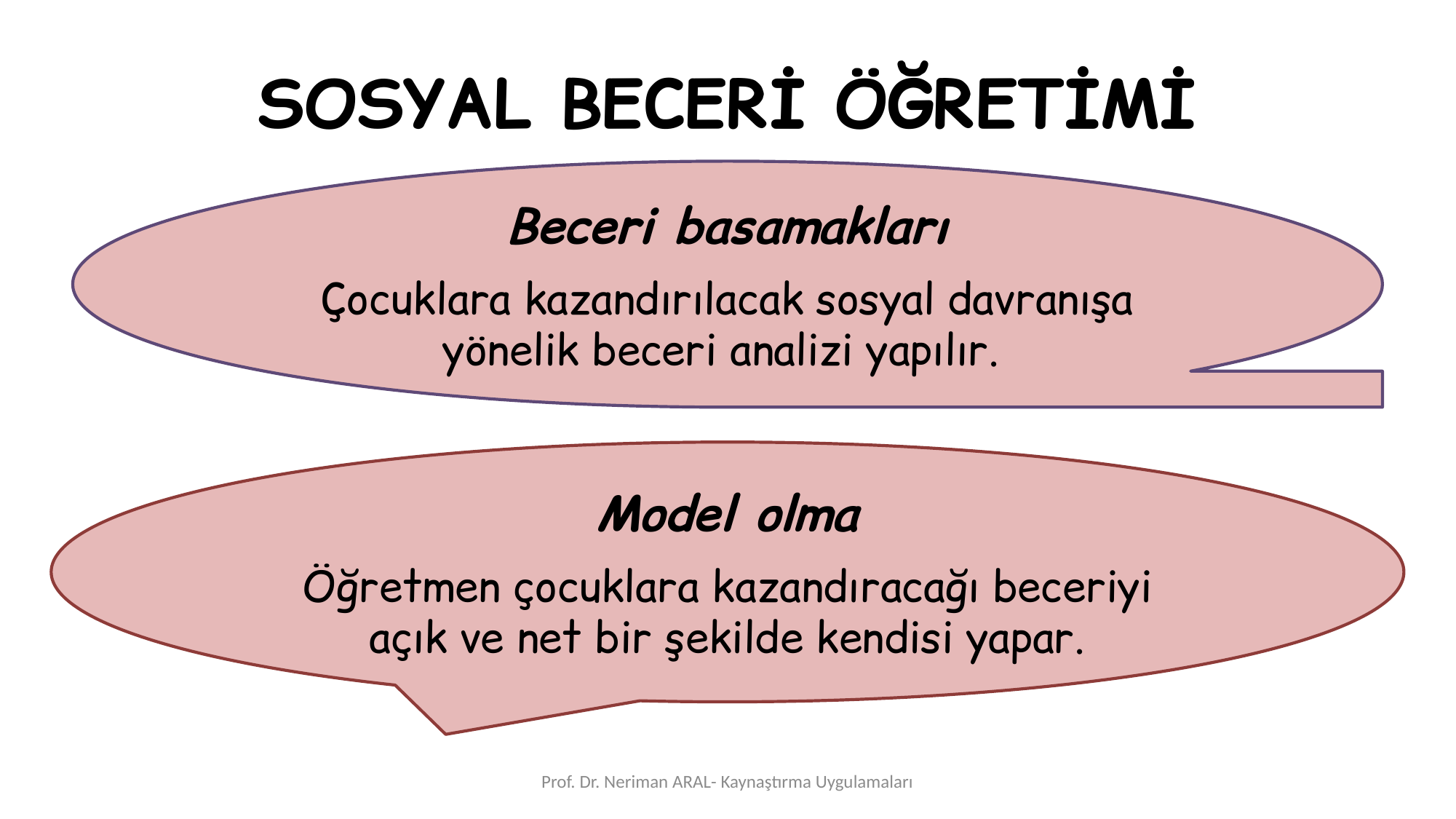

# SOSYAL BECERİ ÖĞRETİMİ
Beceri basamakları
Çocuklara kazandırılacak sosyal davranışa yönelik beceri analizi yapılır.
Model olma
Öğretmen çocuklara kazandıracağı beceriyi açık ve net bir şekilde kendisi yapar.
Prof. Dr. Neriman ARAL- Kaynaştırma Uygulamaları